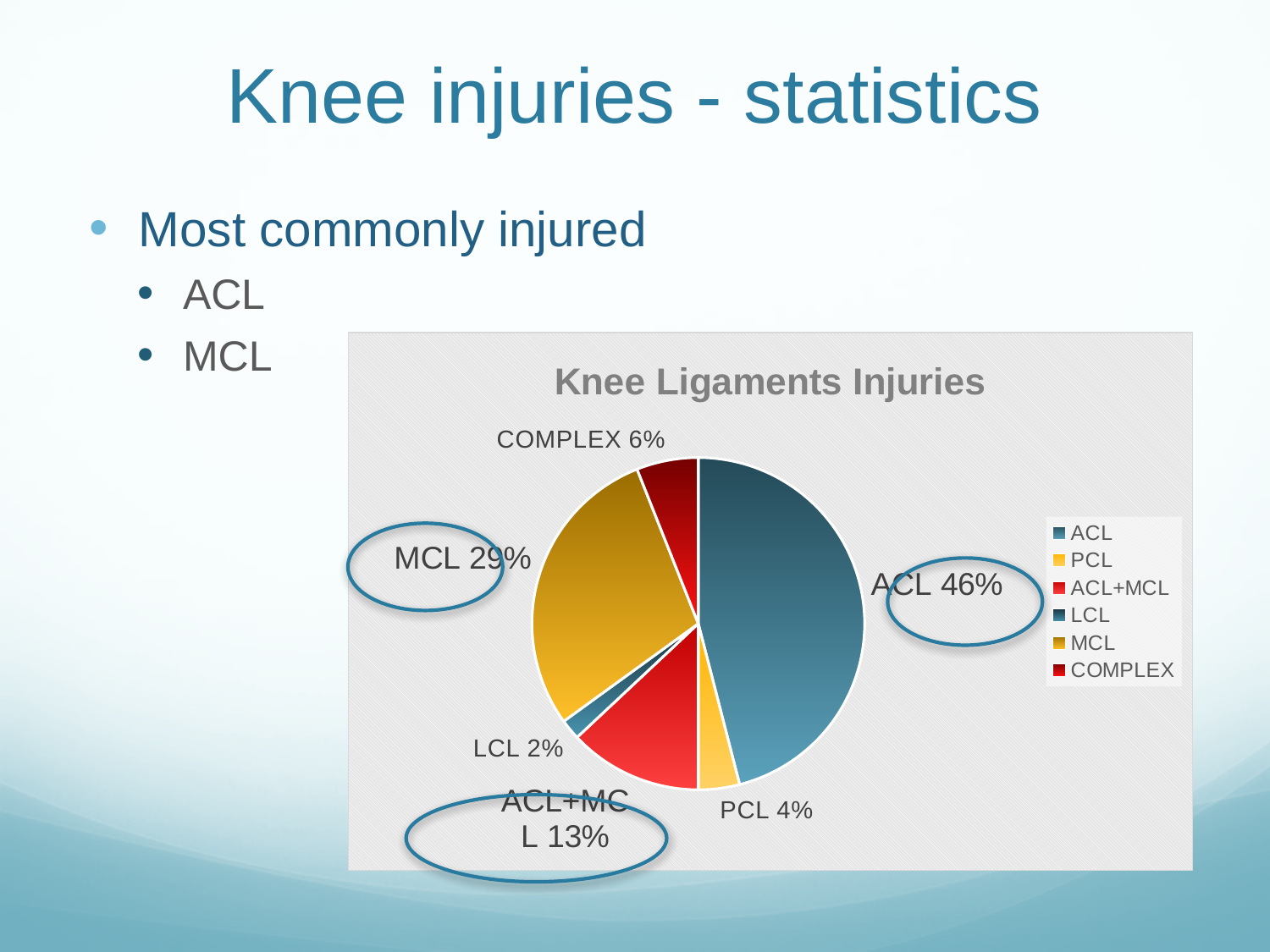

# Knee injuries - statistics
Most commonly injured
ACL
MCL

### Chart: Knee Ligaments Injuries

| Category | KNEE LIGAMENTS INJURIES |
|---|---|
| ACL | 0.46 |
| PCL | 0.04 |
| ACL+MCL | 0.13 |
| LCL | 0.02 |
| MCL | 0.29 |
| COMPLEX | 0.06 |